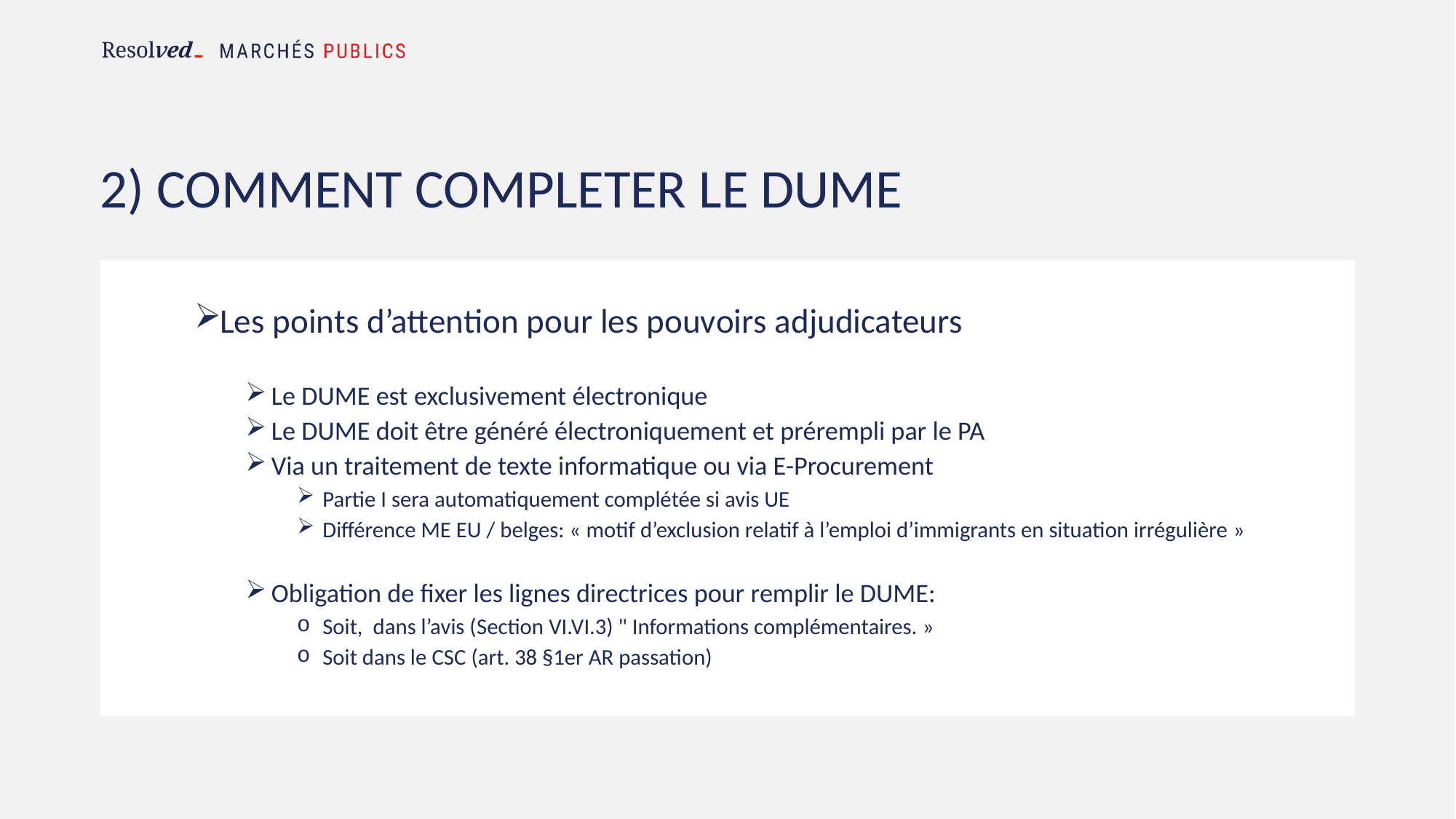

# 2) COMMENT COMPLETER LE DUME
Les points d’attention pour les pouvoirs adjudicateurs

Le DUME est exclusivement électronique
Le DUME doit être généré électroniquement et prérempli par le PA
Via un traitement de texte informatique ou via E-Procurement
Partie I sera automatiquement complétée si avis UE
Différence ME EU / belges: « motif d’exclusion relatif à l’emploi d’immigrants en situation irrégulière »

Obligation de fixer les lignes directrices pour remplir le DUME:
Soit,  dans l’avis (Section VI.VI.3) " Informations complémentaires. »
Soit dans le CSC (art. 38 §1er AR passation)